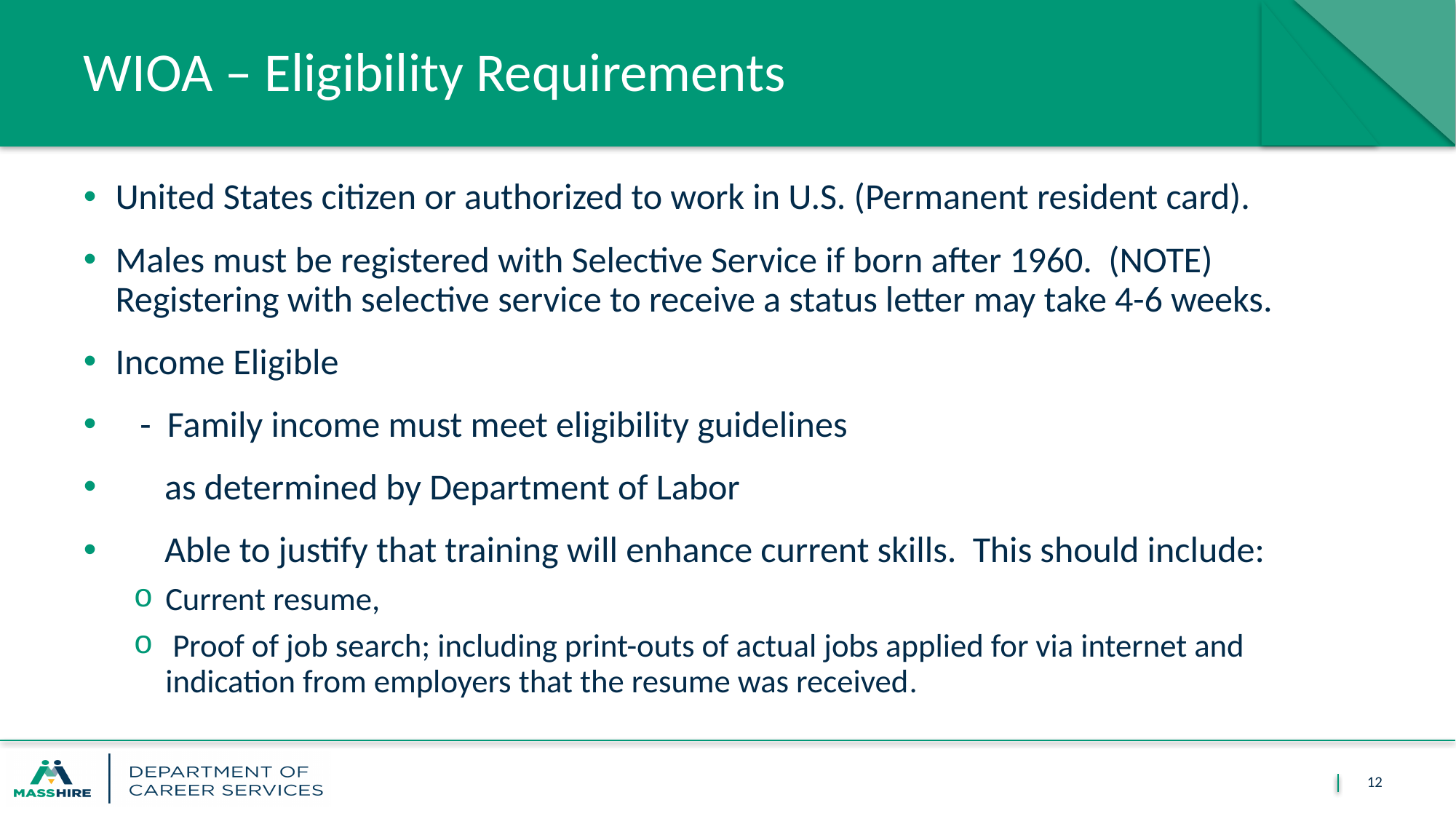

# WIOA – Eligibility Requirements
United States citizen or authorized to work in U.S. (Permanent resident card).
Males must be registered with Selective Service if born after 1960.  (NOTE) Registering with selective service to receive a status letter may take 4-6 weeks.
Income Eligible
   -  Family income must meet eligibility guidelines
      as determined by Department of Labor
      Able to justify that training will enhance current skills.  This should include:
Current resume,
 Proof of job search; including print-outs of actual jobs applied for via internet and indication from employers that the resume was received.

12